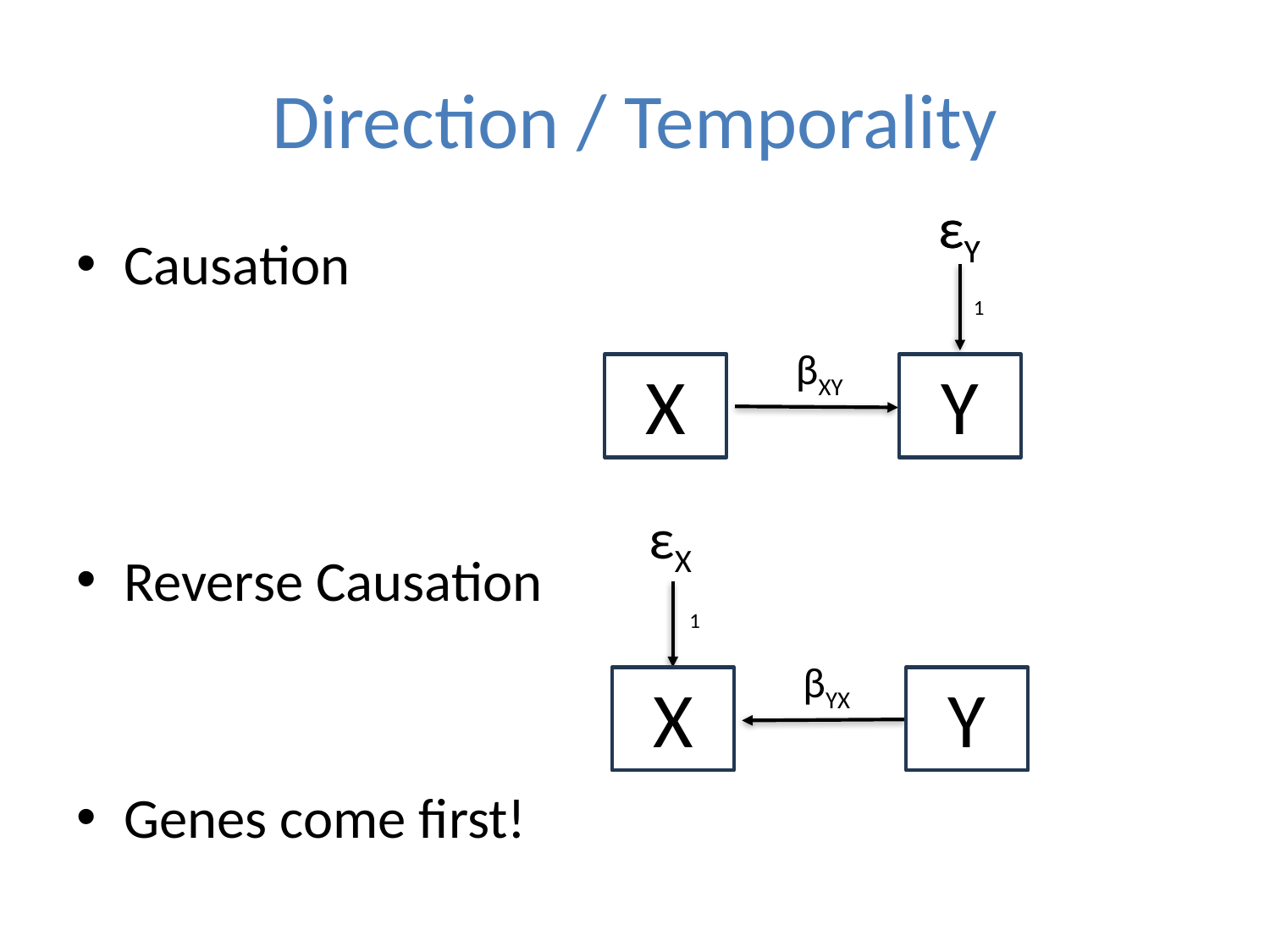

# Direction / Temporality
εY
εY
Causation

Reverse Causation

Genes come first!
1
βXY
X

Y

εX
1
βYX
X

Y